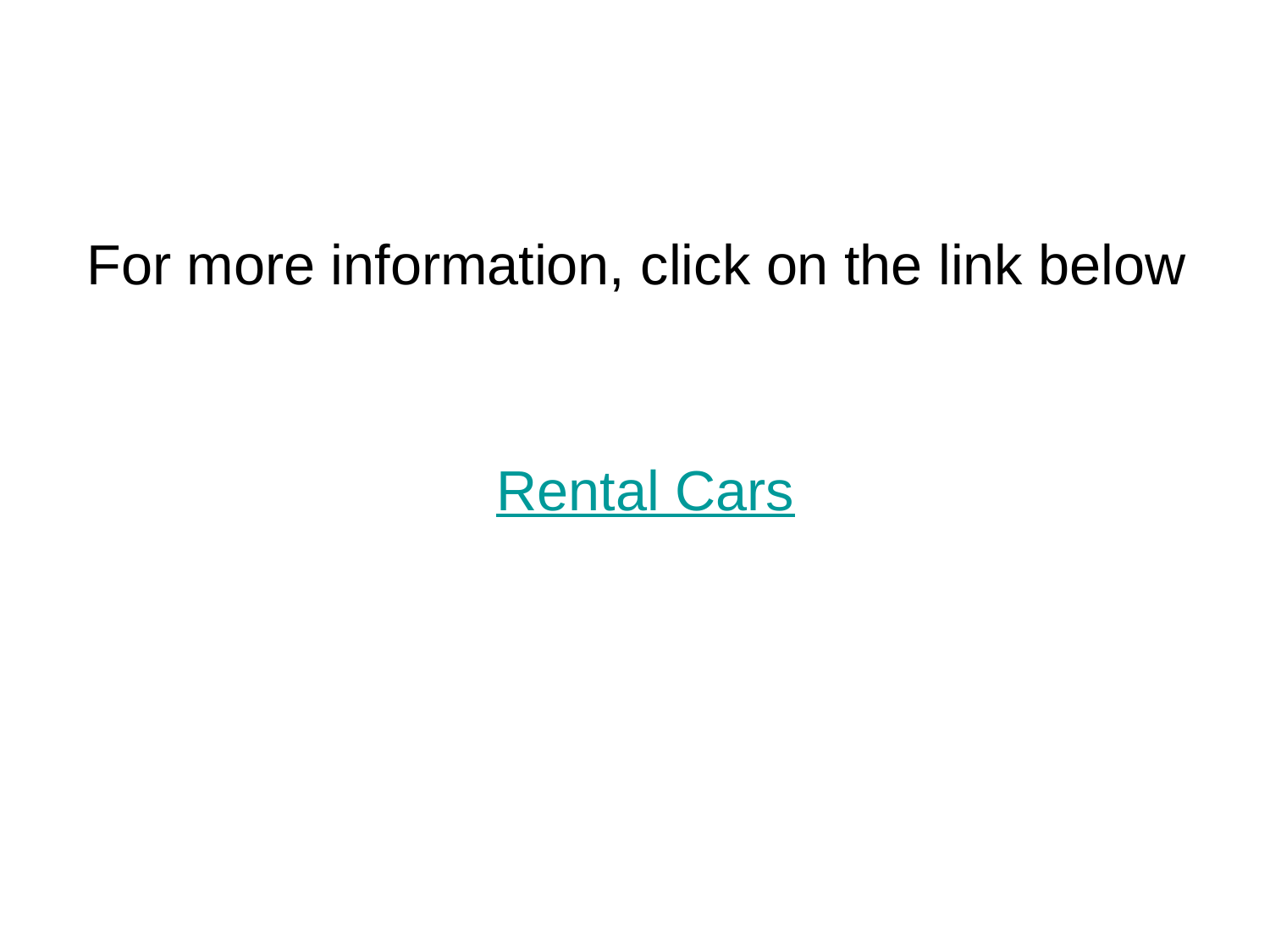

For more information, click on the link below

Rental Cars